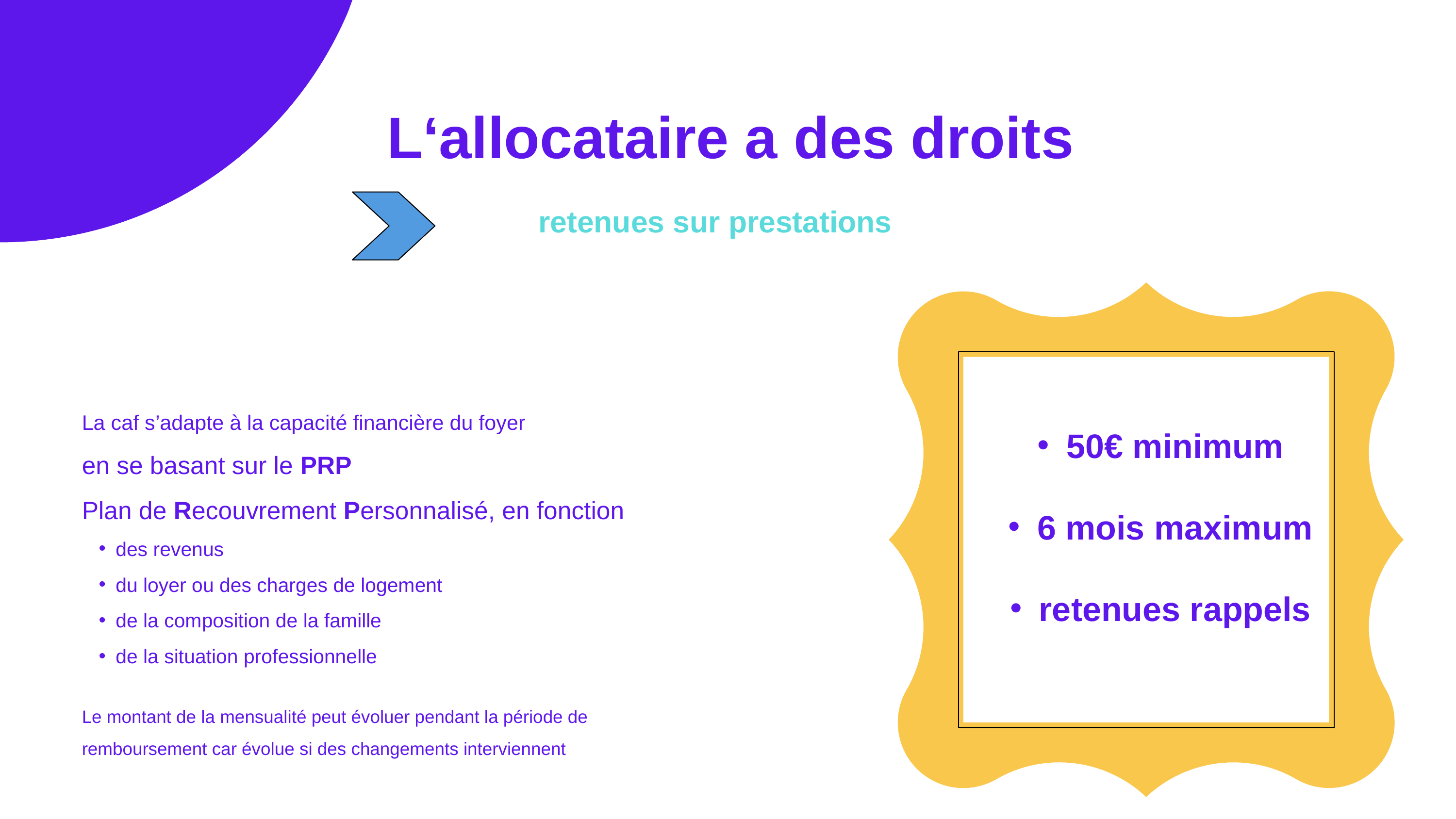

L‘allocataire a des droits

retenues sur prestations

La caf s’adapte à la capacité financière du foyer
en se basant sur le PRP
Plan de Recouvrement Personnalisé, en fonction
des revenus
du loyer ou des charges de logement
de la composition de la famille
de la situation professionnelle

Le montant de la mensualité peut évoluer pendant la période de remboursement car évolue si des changements interviennent

50€ minimum

6 mois maximum

retenues rappels